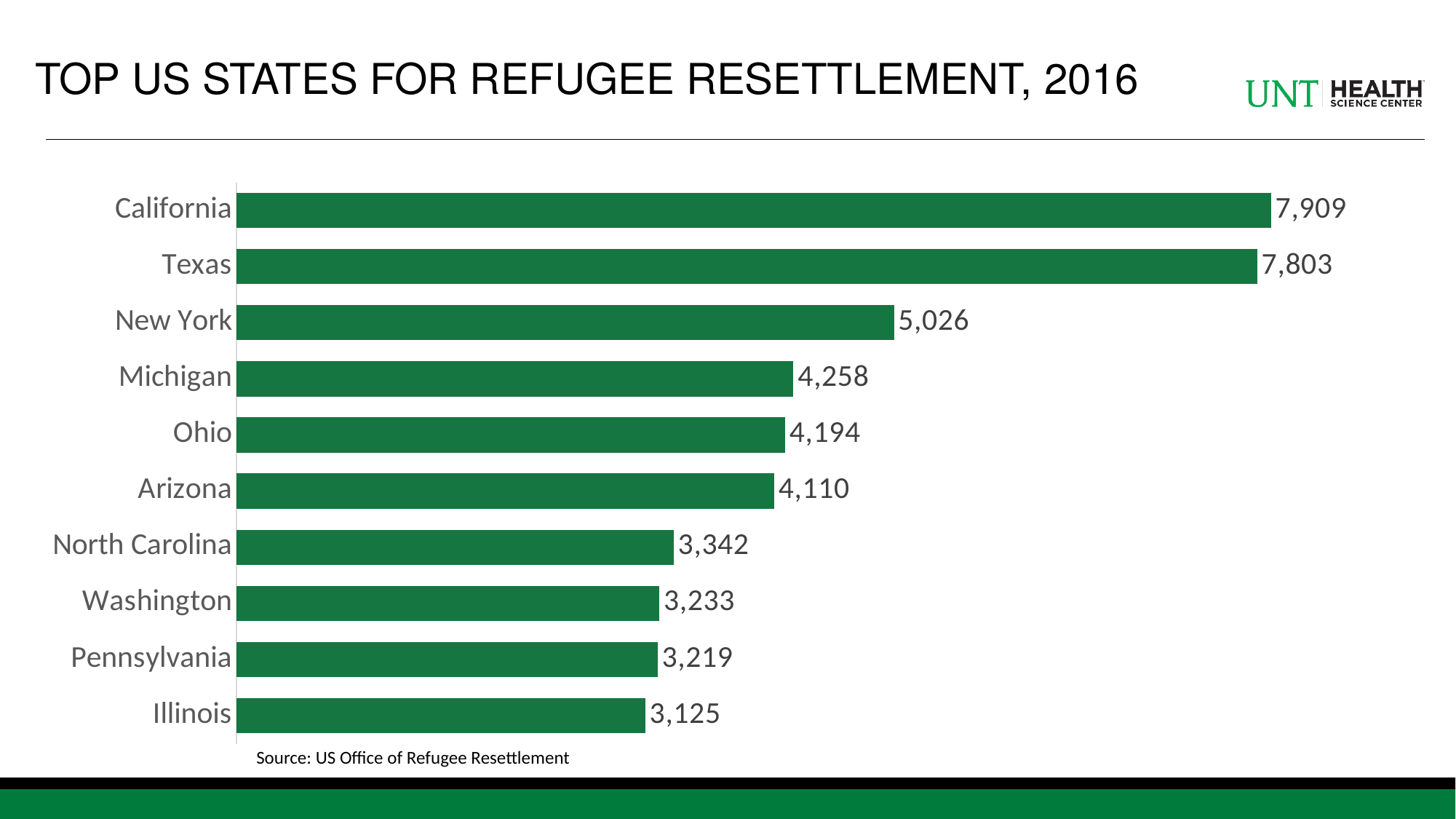

TOP US STATES FOR REFUGEE RESETTLEMENT, 2016

### Chart

| Category |  |
|---|---|
| Illinois | 3125.0 |
| Pennsylvania | 3219.0 |
| Washington | 3233.0 |
| North Carolina | 3342.0 |
| Arizona | 4110.0 |
| Ohio | 4194.0 |
| Michigan | 4258.0 |
| New York | 5026.0 |
| Texas | 7803.0 |
| California | 7909.0 |
Source: US Office of Refugee Resettlement